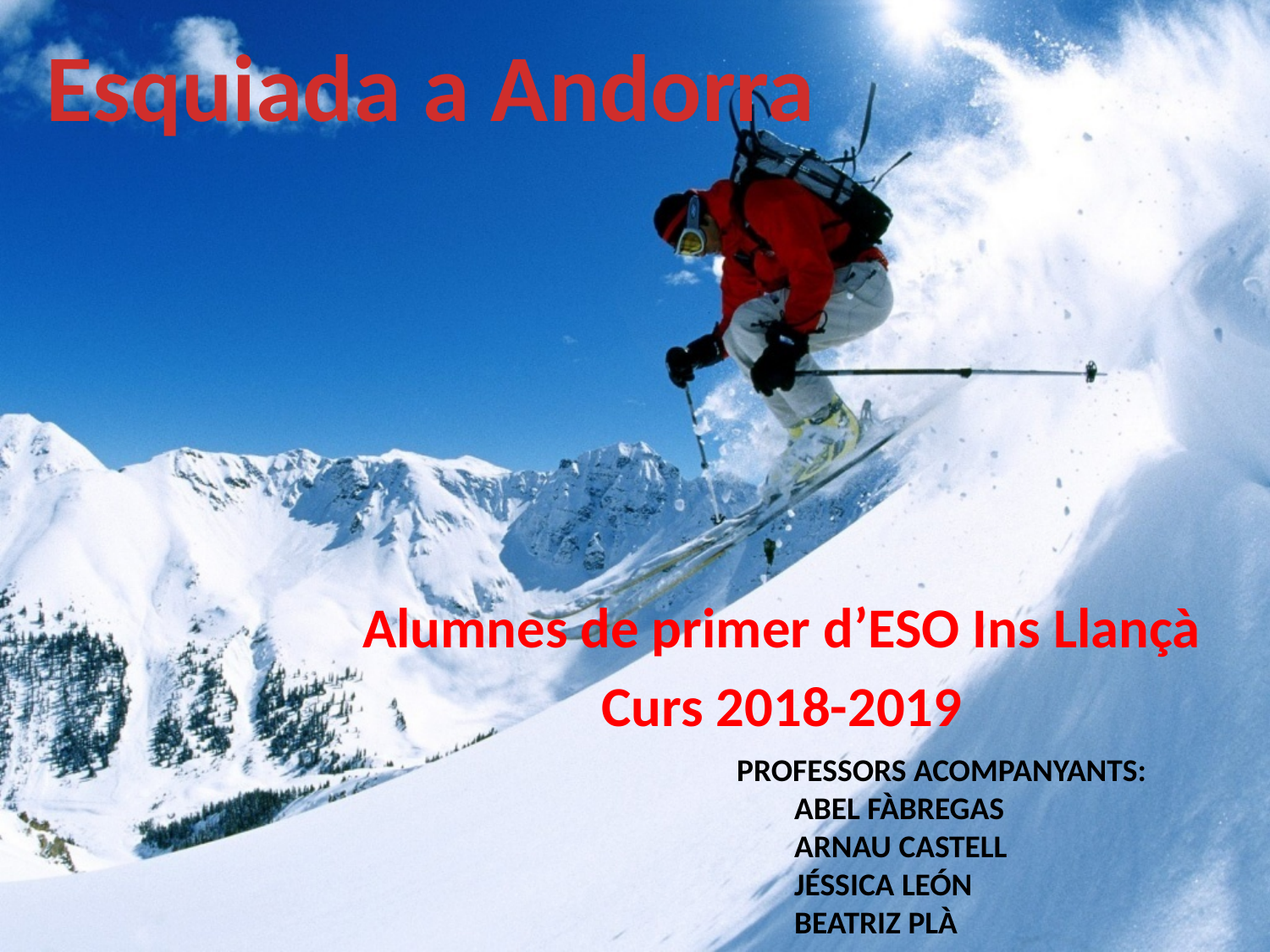

Esquiada a Andorra
Alumnes de primer d’ESO Ins Llançà
Curs 2018-2019
PROFESSORS ACOMPANYANTS:
        ABEL FÀBREGAS
        ARNAU CASTELL
        JÉSSICA LEÓN
        BEATRIZ PLÀ